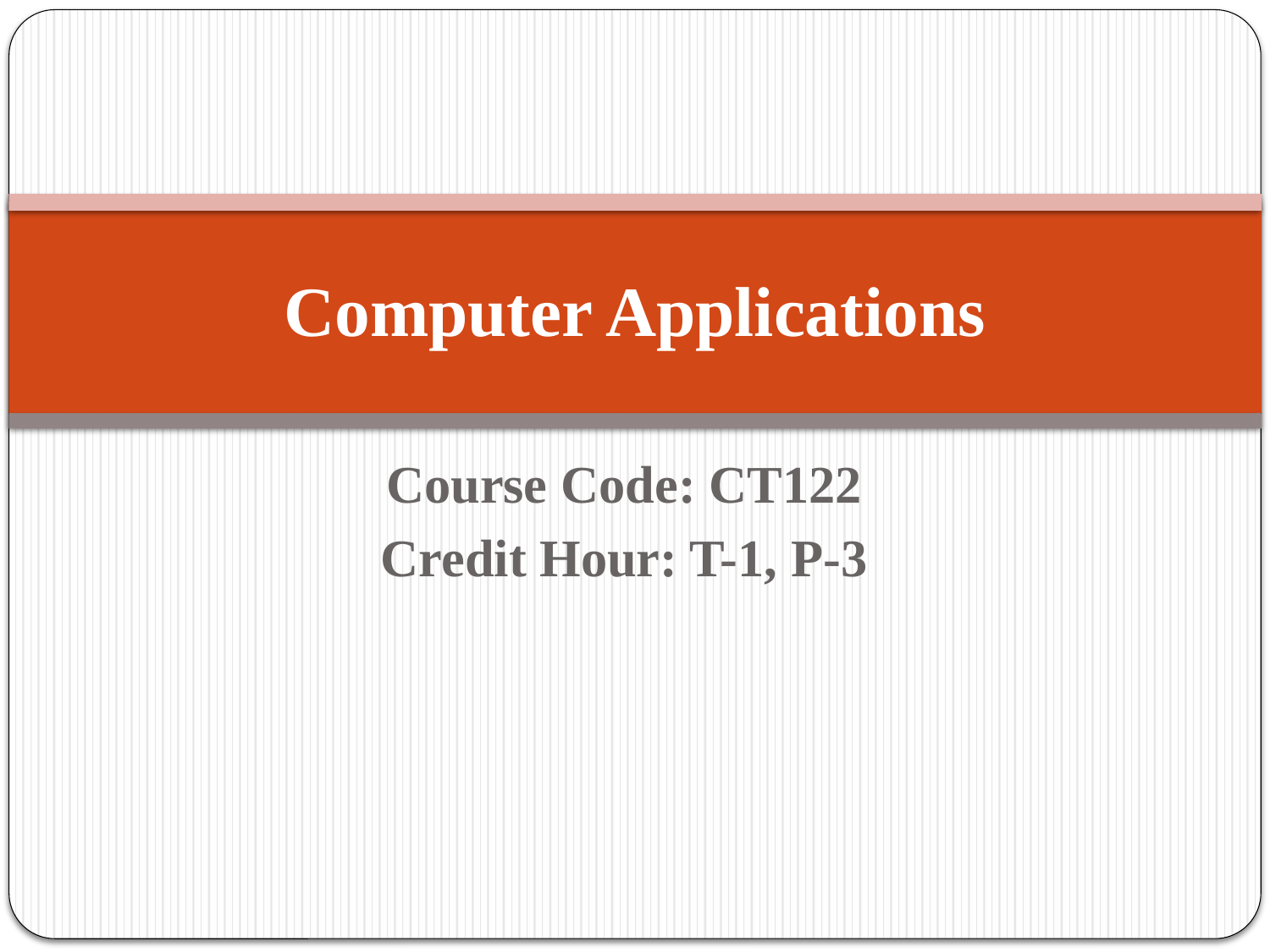

# Computer Applications
Course Code: CT122
Credit Hour: T-1, P-3